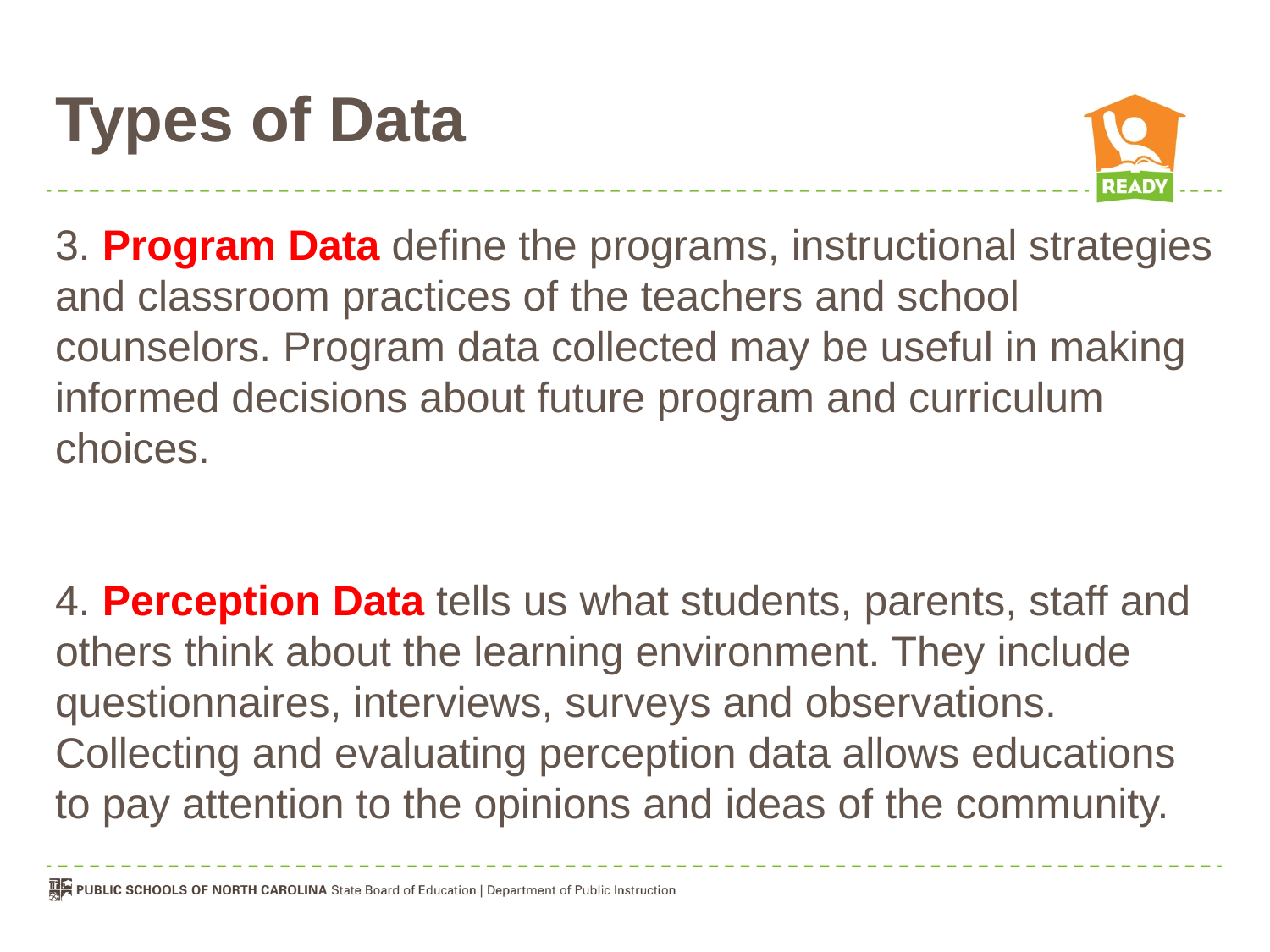

# Types of Data
3. Program Data define the programs, instructional strategies and classroom practices of the teachers and school counselors. Program data collected may be useful in making informed decisions about future program and curriculum choices.

4. Perception Data tells us what students, parents, staff and others think about the learning environment. They include questionnaires, interviews, surveys and observations. Collecting and evaluating perception data allows educations to pay attention to the opinions and ideas of the community.